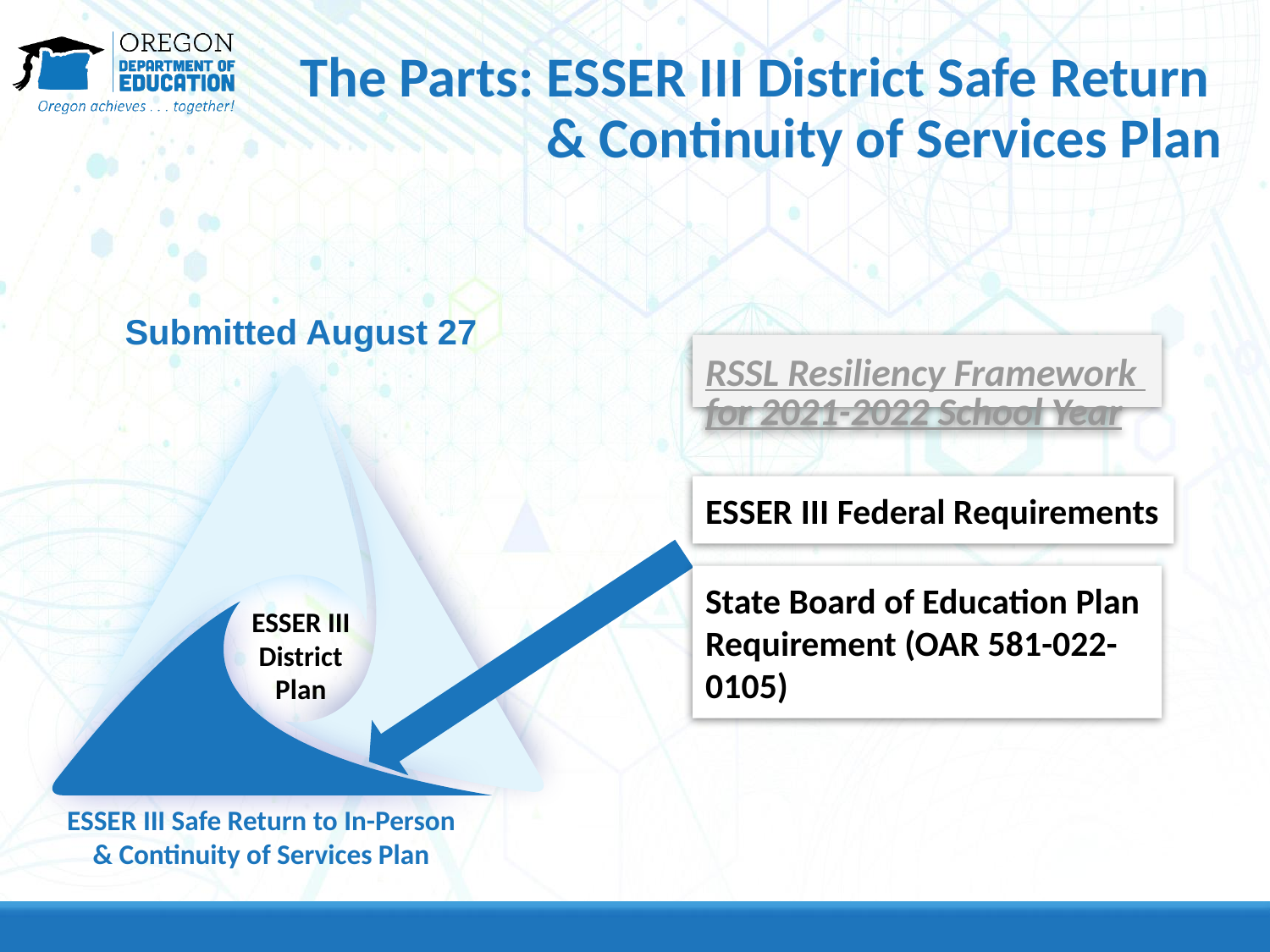

# The Parts: ESSER III District Safe Return & Continuity of Services Plan
Submitted August 27
RSSL Resiliency Framework for 2021-2022 School Year

ESSER III Federal Requirements
State Board of Education Plan Requirement (OAR 581-022-0105)
ESSER III District Plan

ESSER III Safe Return to In-Person & Continuity of Services Plan